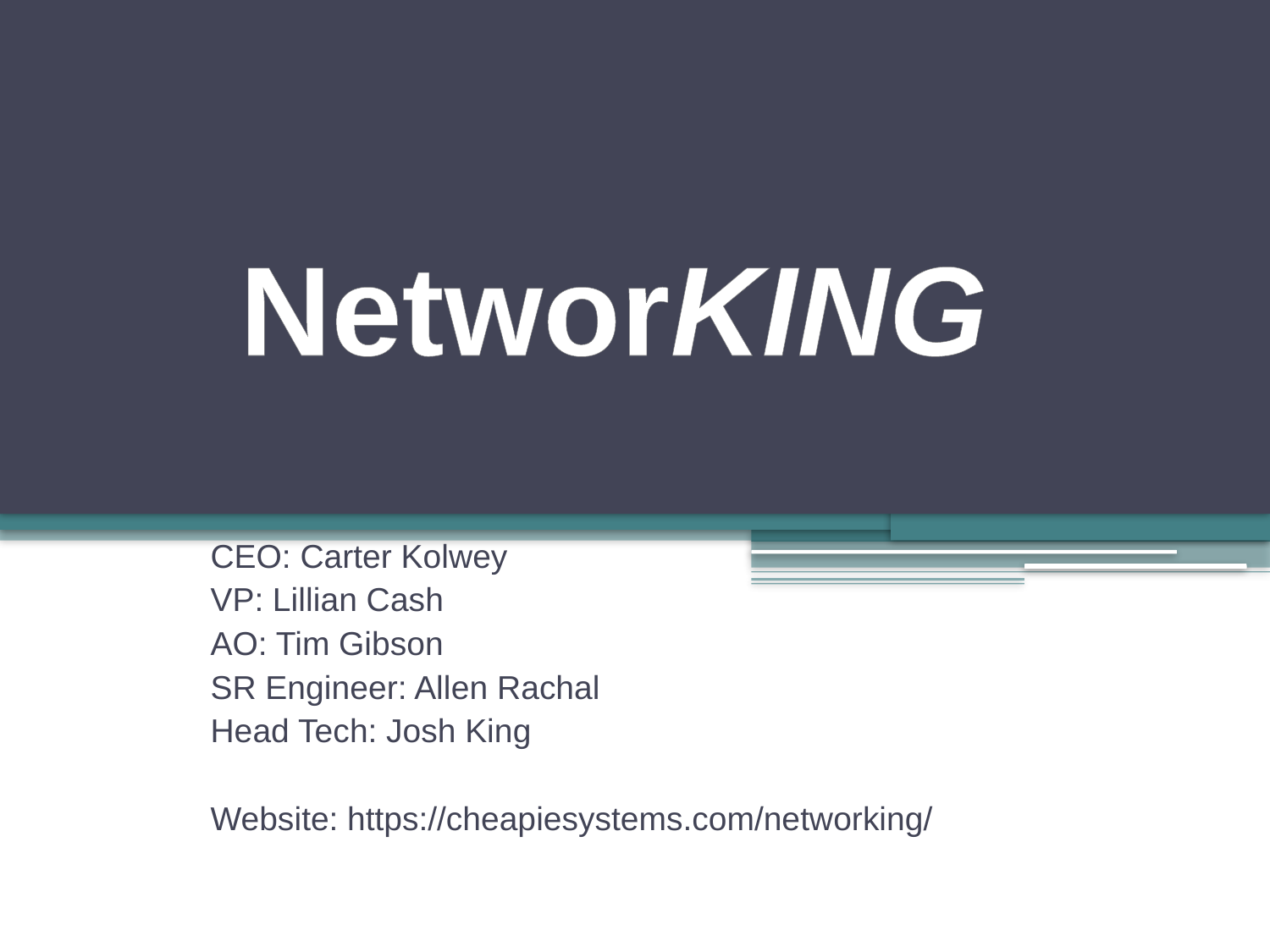

NetworKING
CEO: Carter Kolwey
VP: Lillian Cash
AO: Tim Gibson
SR Engineer: Allen Rachal
Head Tech: Josh King

Website: https://cheapiesystems.com/networking/